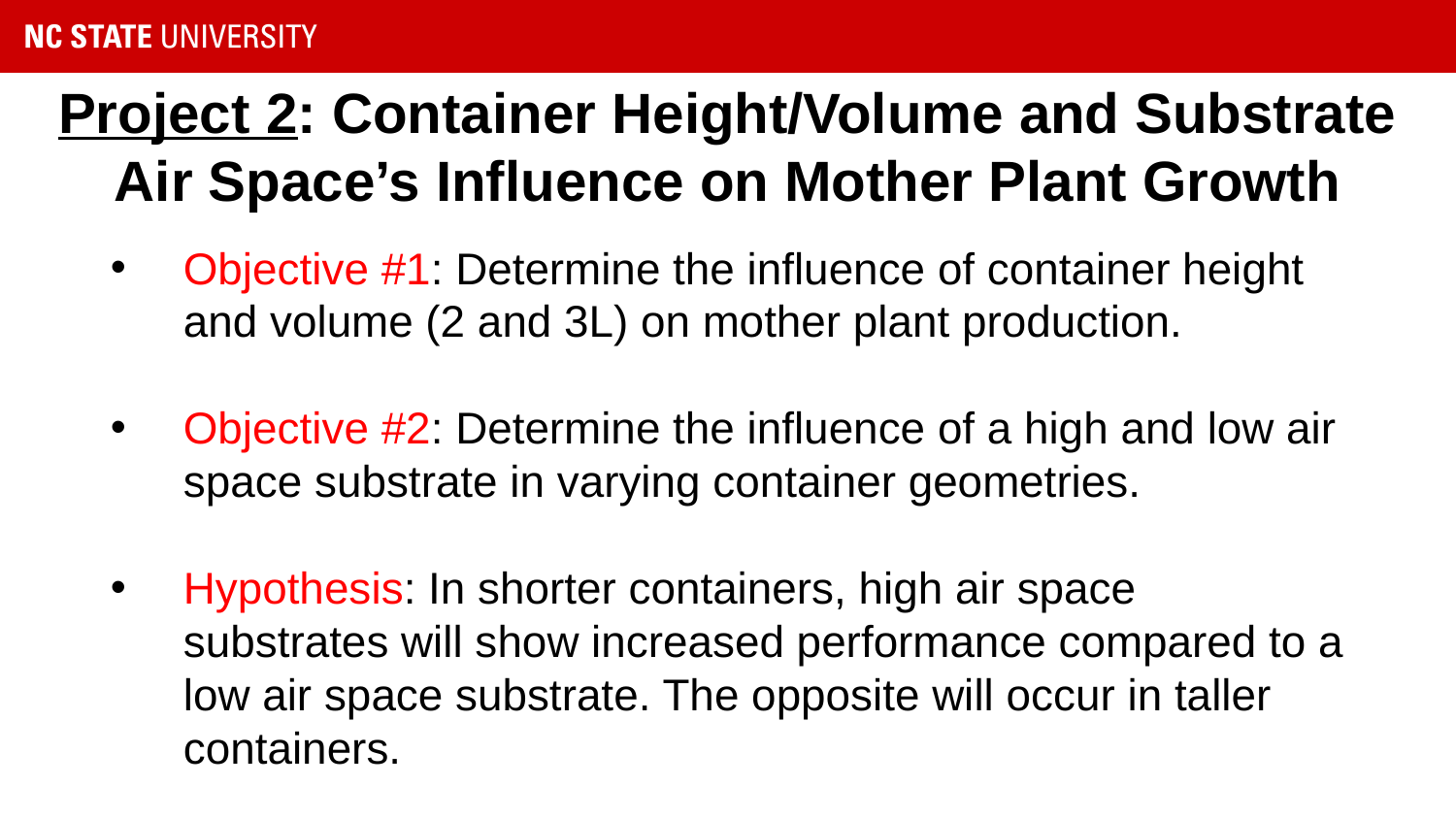

# Project 2: Container Height/Volume and Substrate Air Space’s Influence on Mother Plant Growth
Objective #1: Determine the influence of container height and volume (2 and 3L) on mother plant production.

Objective #2: Determine the influence of a high and low air space substrate in varying container geometries.

Hypothesis: In shorter containers, high air space substrates will show increased performance compared to a low air space substrate. The opposite will occur in taller containers.